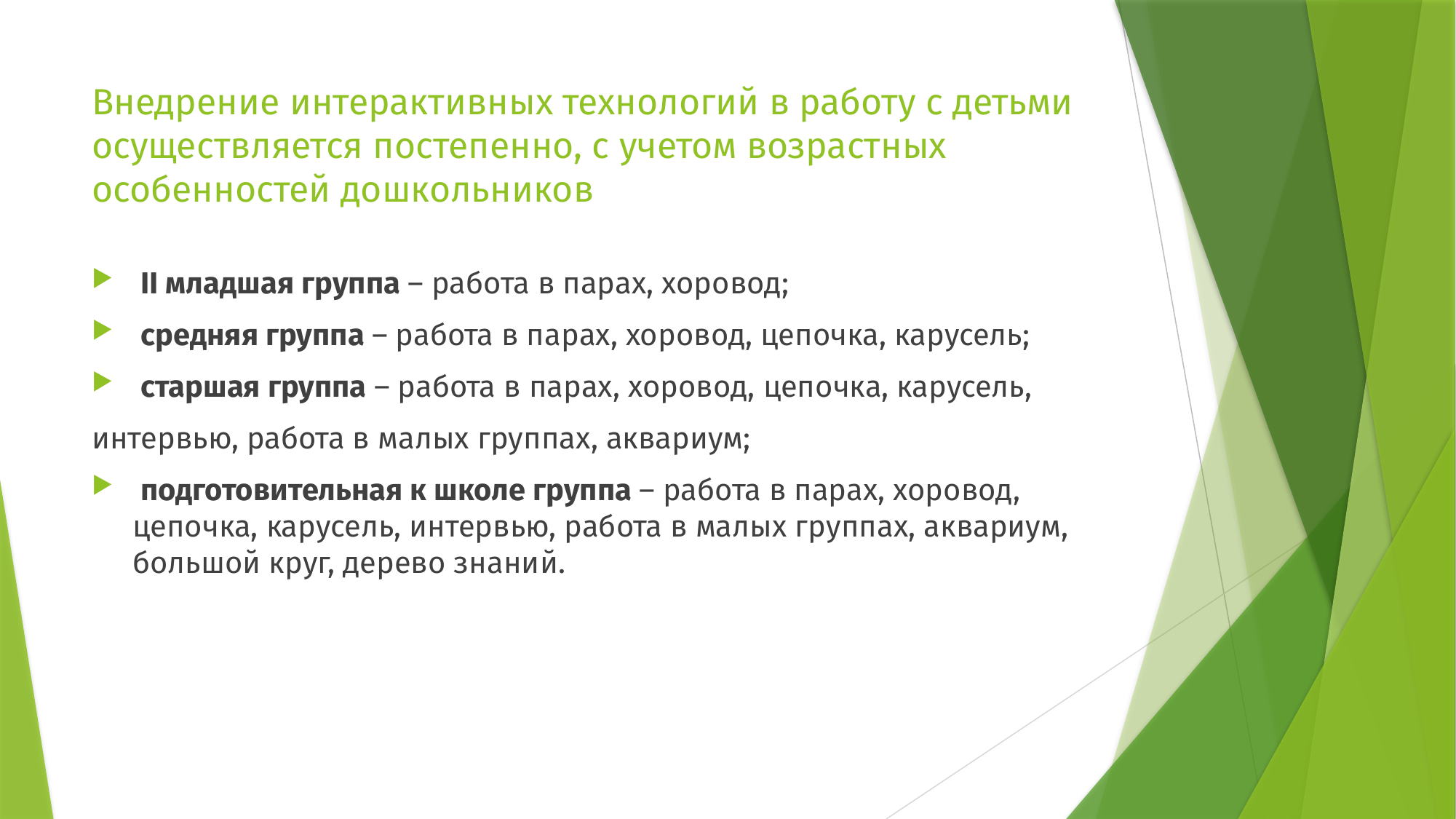

# Внедрение интерактивных технологий в работу с детьми осуществляется постепенно, с учетом возрастных особенностей дошкольников
 II младшая группа – работа в парах, хоровод;
 средняя группа – работа в парах, хоровод, цепочка, карусель;
 старшая группа – работа в парах, хоровод, цепочка, карусель,
интервью, работа в малых группах, аквариум;
 подготовительная к школе группа – работа в парах, хоровод, цепочка, карусель, интервью, работа в малых группах, аквариум, большой круг, дерево знаний.